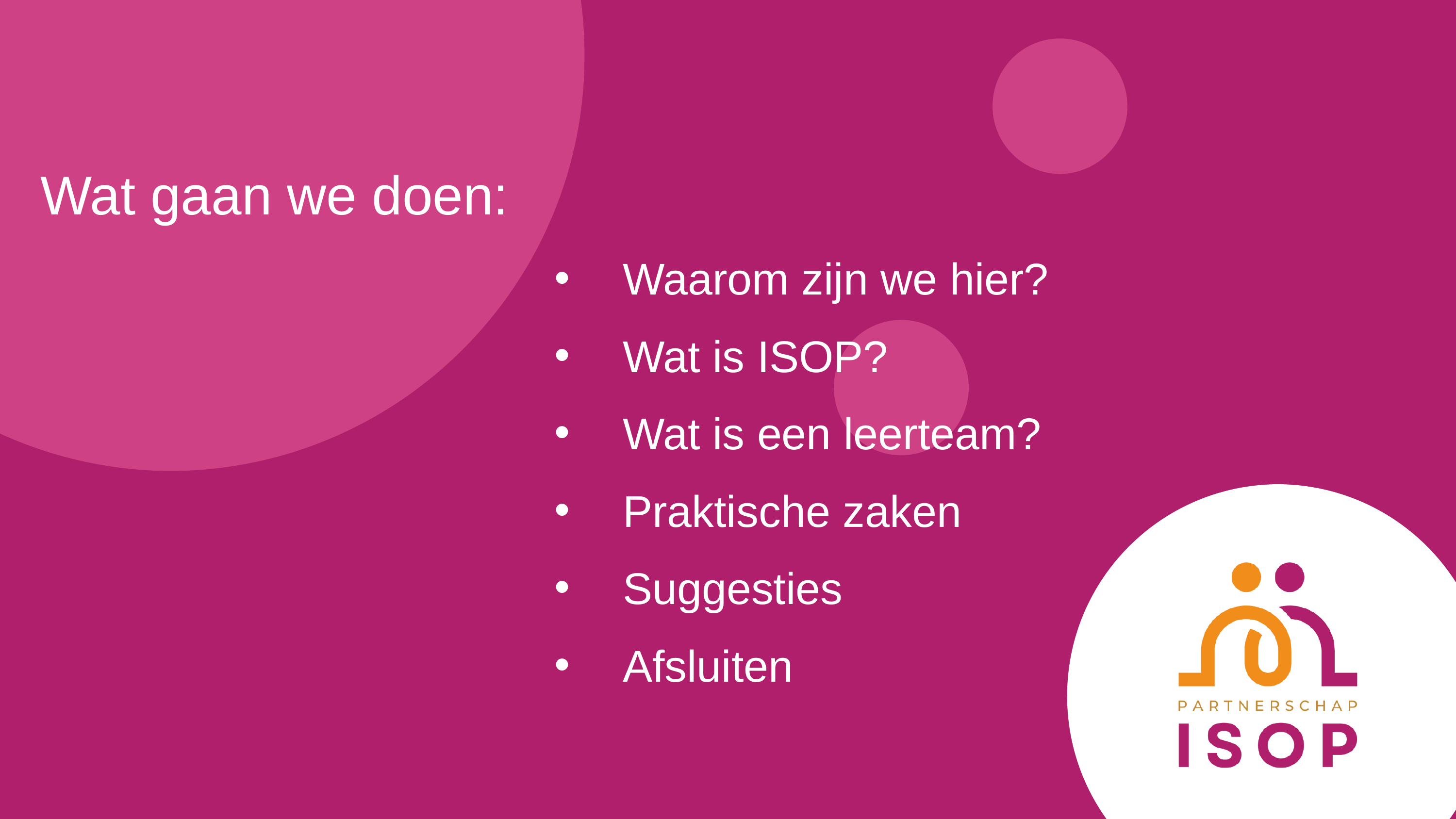

Wat gaan we doen:

Waarom zijn we hier?
Wat is ISOP?
Wat is een leerteam?
Praktische zaken
Suggesties
Afsluiten